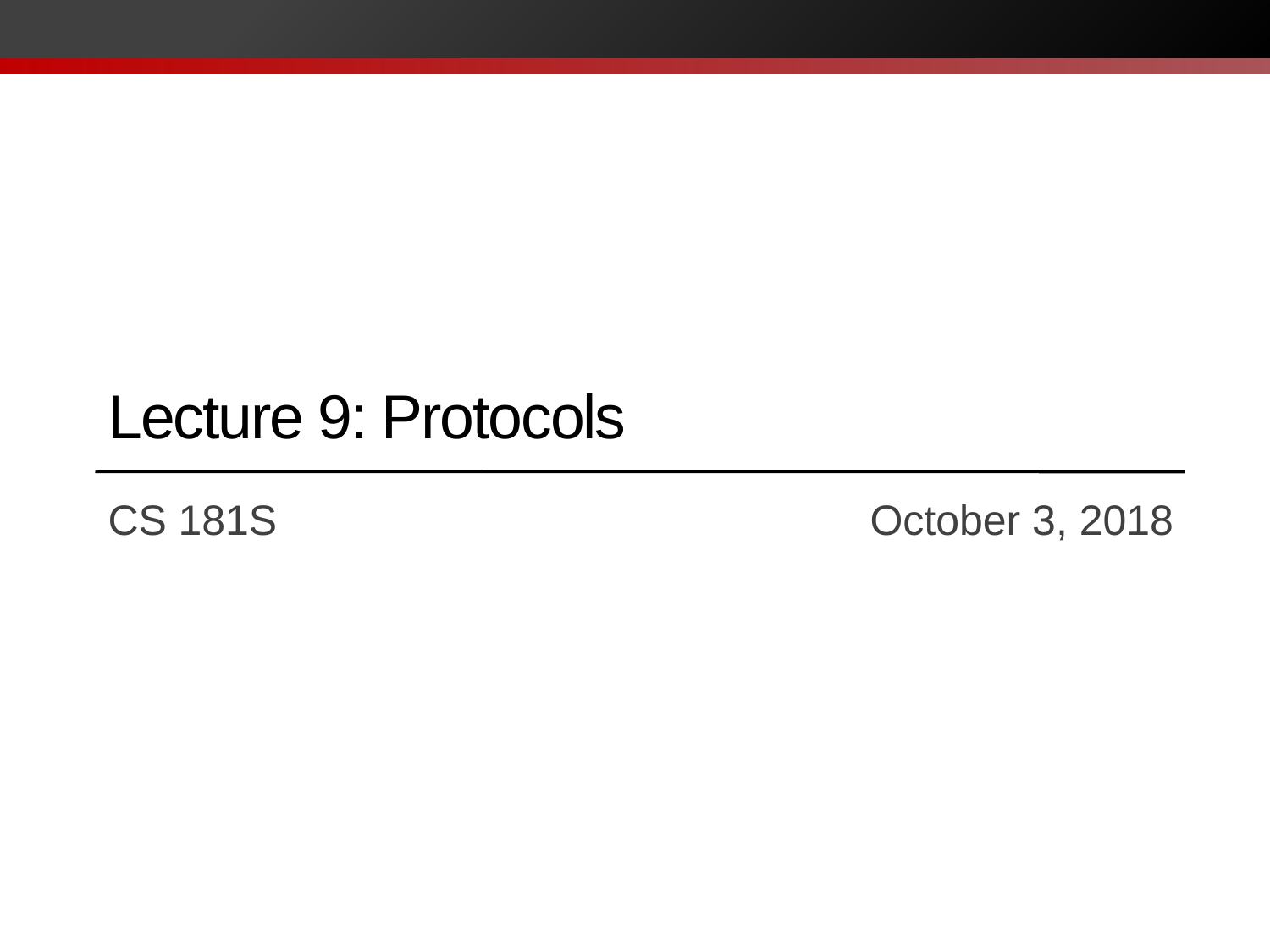

# Lecture 9: Protocols
CS 181S		       			October 3, 2018